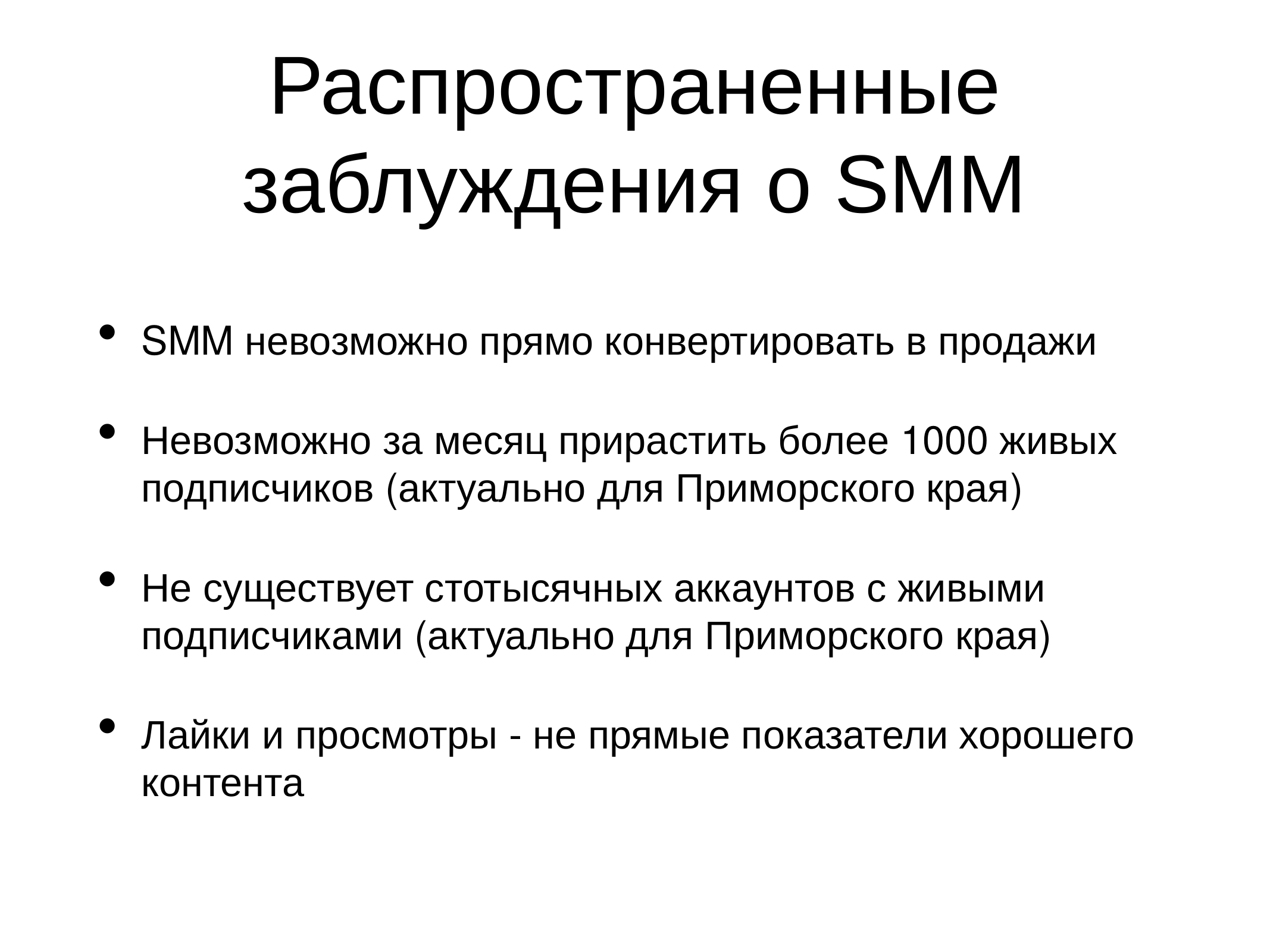

# Распространенные заблуждения о SMM
SMM невозможно прямо конвертировать в продажи
Невозможно за месяц прирастить более 1000 живых подписчиков (актуально для Приморского края)
Не существует стотысячных аккаунтов с живыми подписчиками (актуально для Приморского края)
Лайки и просмотры - не прямые показатели хорошего контента